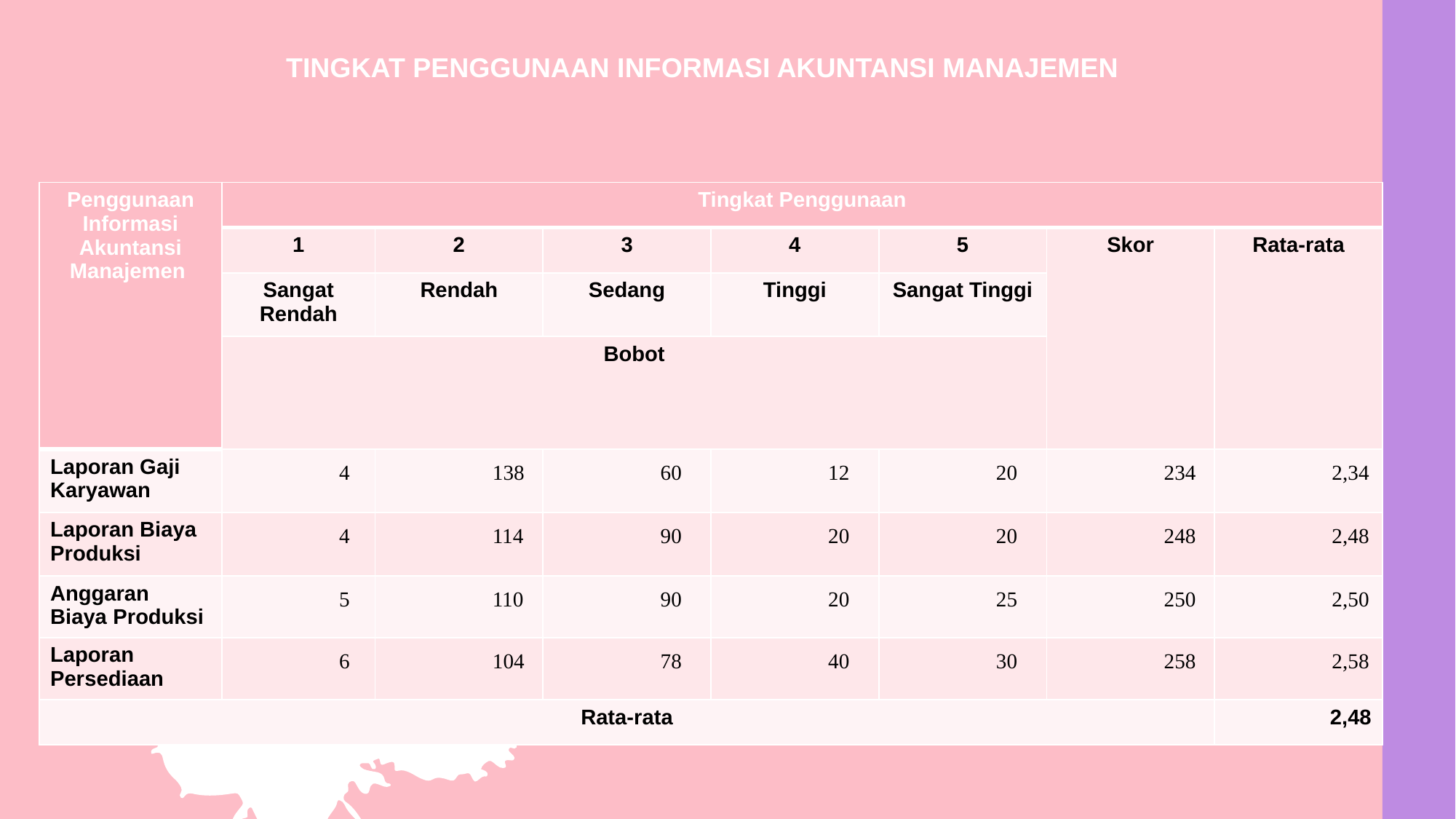

TINGKAT PENGGUNAAN INFORMASI AKUNTANSI MANAJEMEN
| Penggunaan Informasi Akuntansi Manajemen | Tingkat Penggunaan |  |  |  |  |  |  |
| --- | --- | --- | --- | --- | --- | --- | --- |
|  | 1 | 2 | 3 | 4 | 5 | Skor | Rata-rata |
|  | Sangat Rendah | Rendah | Sedang | Tinggi | Sangat Tinggi |  |  |
|  | Bobot |  |  |  |  |  |  |
| Laporan Gaji Karyawan | 4 | 138 | 60 | 12 | 20 | 234 | 2,34 |
| Laporan Biaya Produksi | 4 | 114 | 90 | 20 | 20 | 248 | 2,48 |
| Anggaran Biaya Produksi | 5 | 110 | 90 | 20 | 25 | 250 | 2,50 |
| Laporan Persediaan | 6 | 104 | 78 | 40 | 30 | 258 | 2,58 |
| Rata-rata |  |  |  |  |  |  | 2,48 |